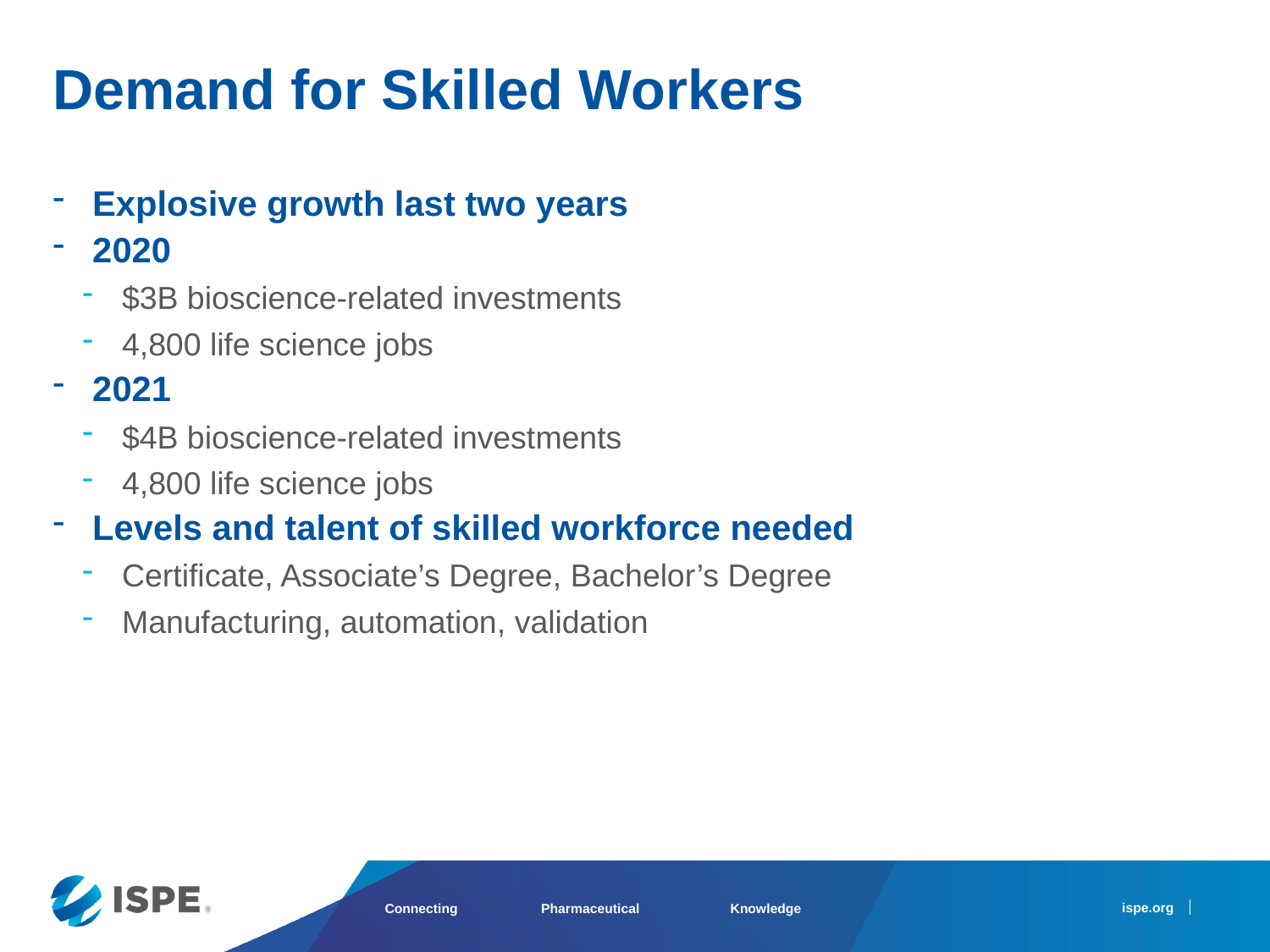

Demand for Skilled Workers
Explosive growth last two years
2020
$3B bioscience-related investments
4,800 life science jobs
2021
$4B bioscience-related investments
4,800 life science jobs
Levels and talent of skilled workforce needed
Certificate, Associate’s Degree, Bachelor’s Degree
Manufacturing, automation, validation